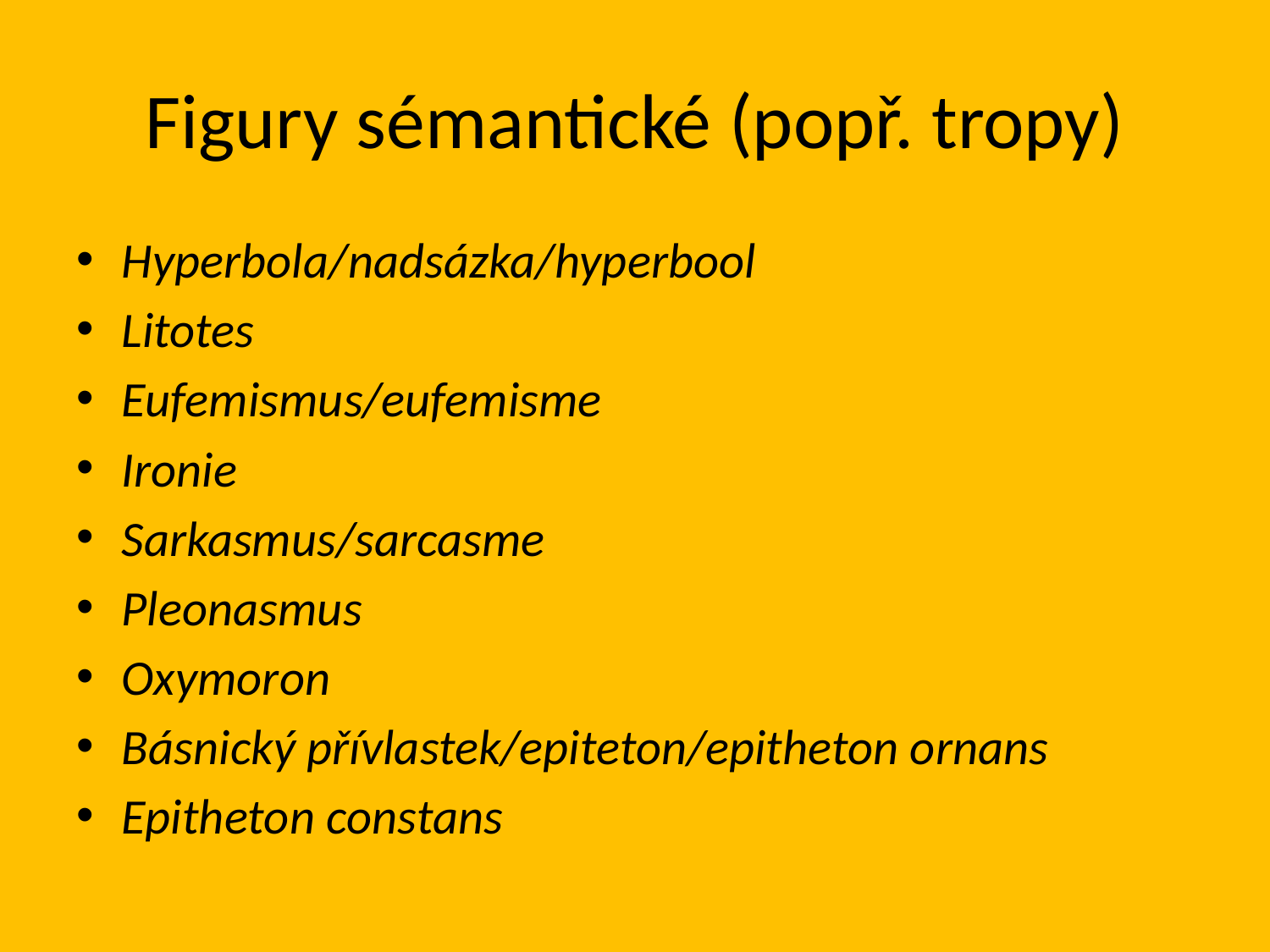

# Figury sémantické (popř. tropy)
Hyperbola/nadsázka/hyperbool
Litotes
Eufemismus/eufemisme
Ironie
Sarkasmus/sarcasme
Pleonasmus
Oxymoron
Básnický přívlastek/epiteton/epitheton ornans
Epitheton constans